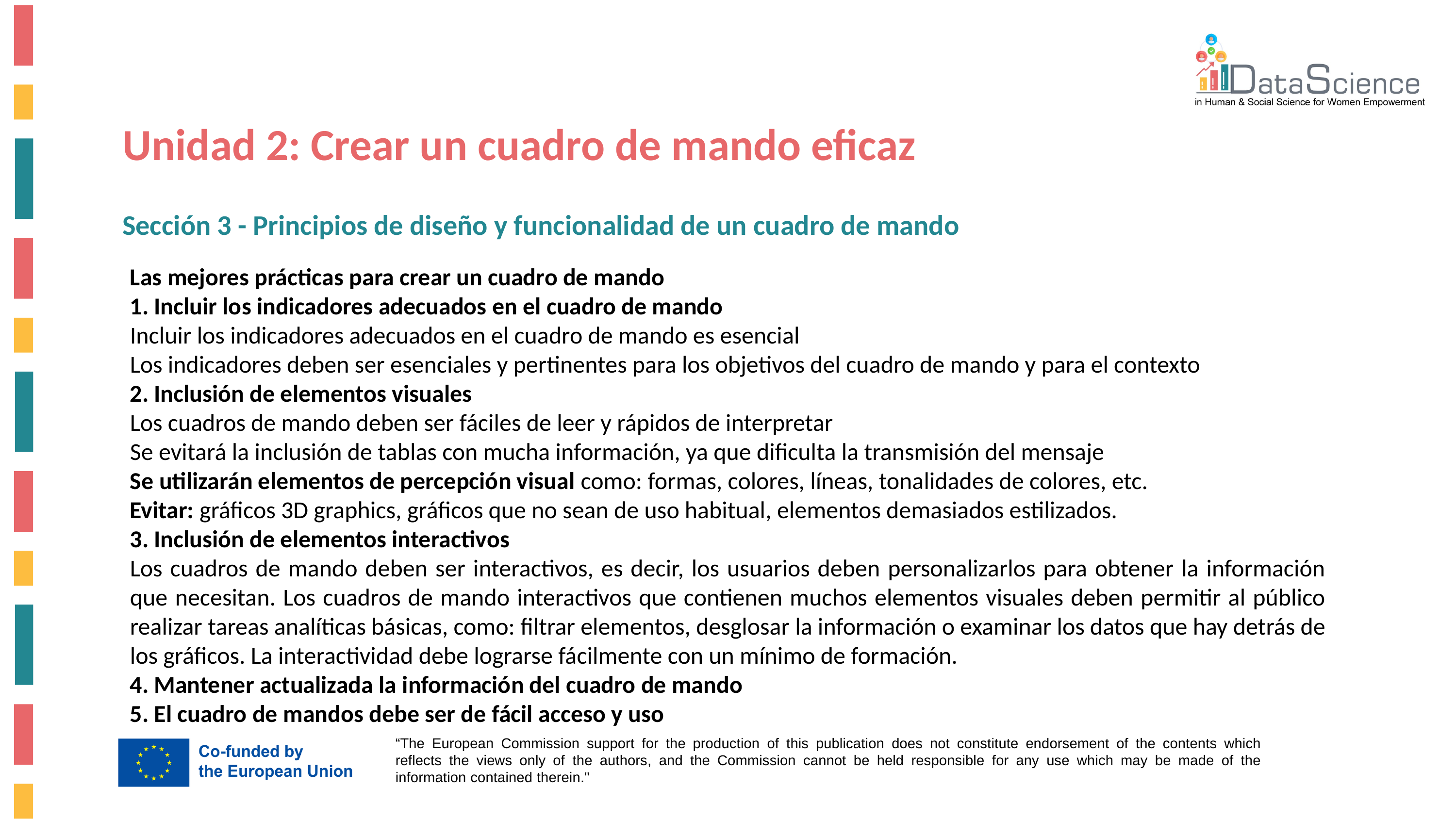

Unidad 2: Crear un cuadro de mando eficaz

Sección 3 - Principios de diseño y funcionalidad de un cuadro de mando
Las mejores prácticas para crear un cuadro de mando
1. Incluir los indicadores adecuados en el cuadro de mando
Incluir los indicadores adecuados en el cuadro de mando es esencial
Los indicadores deben ser esenciales y pertinentes para los objetivos del cuadro de mando y para el contexto
2. Inclusión de elementos visuales
Los cuadros de mando deben ser fáciles de leer y rápidos de interpretar
Se evitará la inclusión de tablas con mucha información, ya que dificulta la transmisión del mensaje
Se utilizarán elementos de percepción visual como: formas, colores, líneas, tonalidades de colores, etc.
Evitar: gráficos 3D graphics, gráficos que no sean de uso habitual, elementos demasiados estilizados.
3. Inclusión de elementos interactivos
Los cuadros de mando deben ser interactivos, es decir, los usuarios deben personalizarlos para obtener la información que necesitan. Los cuadros de mando interactivos que contienen muchos elementos visuales deben permitir al público realizar tareas analíticas básicas, como: filtrar elementos, desglosar la información o examinar los datos que hay detrás de los gráficos. La interactividad debe lograrse fácilmente con un mínimo de formación.
4. Mantener actualizada la información del cuadro de mando
5. El cuadro de mandos debe ser de fácil acceso y uso